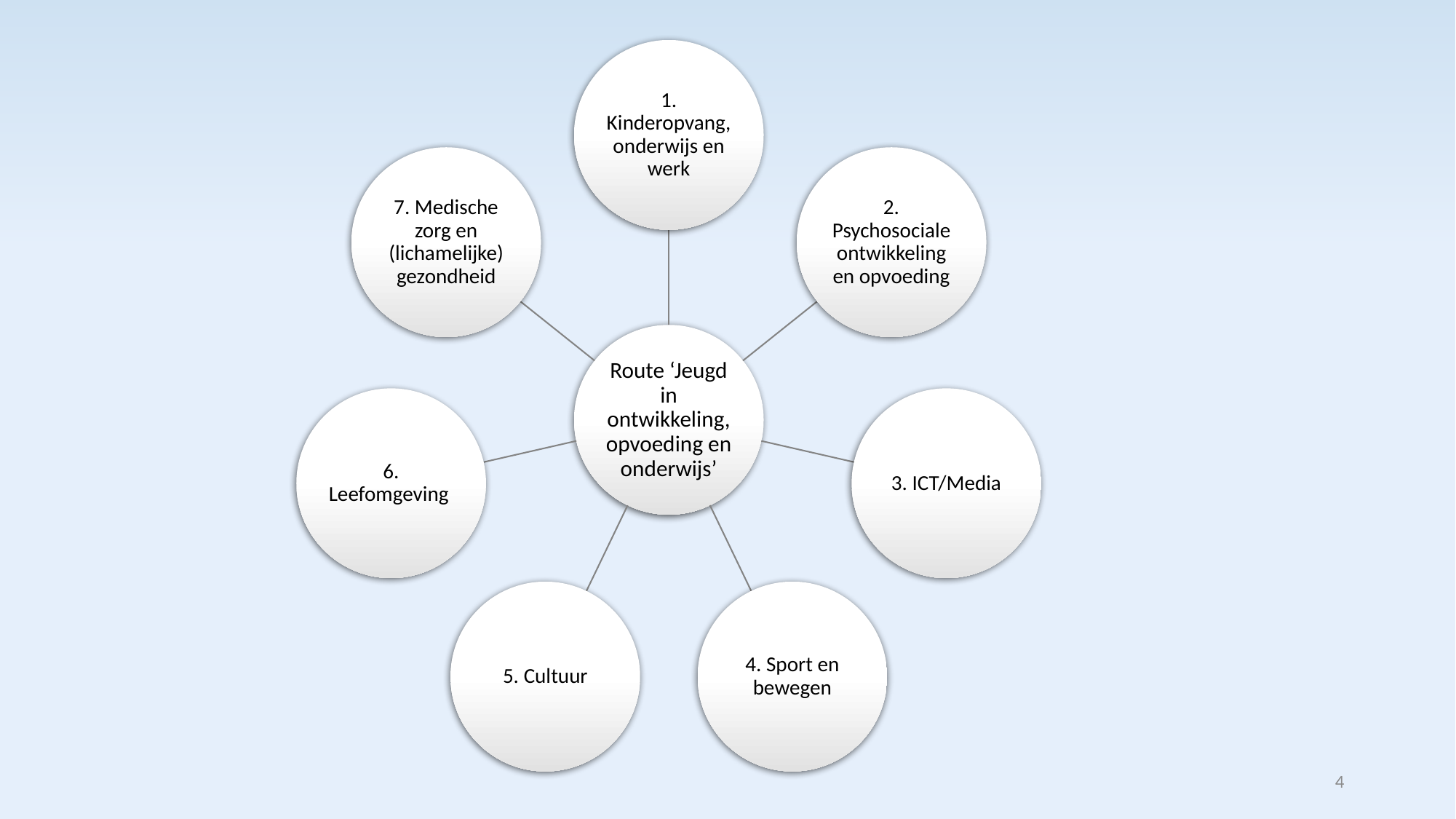

Route ‘Jeugd in ontwikkeling, opvoeding en onderwijs’

1. Kinderopvang, onderwijs en werk

2. Psychosociale ontwikkeling en opvoeding

3. ICT/Media

4. Sport en bewegen

5. Cultuur

6. Leefomgeving

7. Medische zorg en (lichamelijke) gezondheid
4